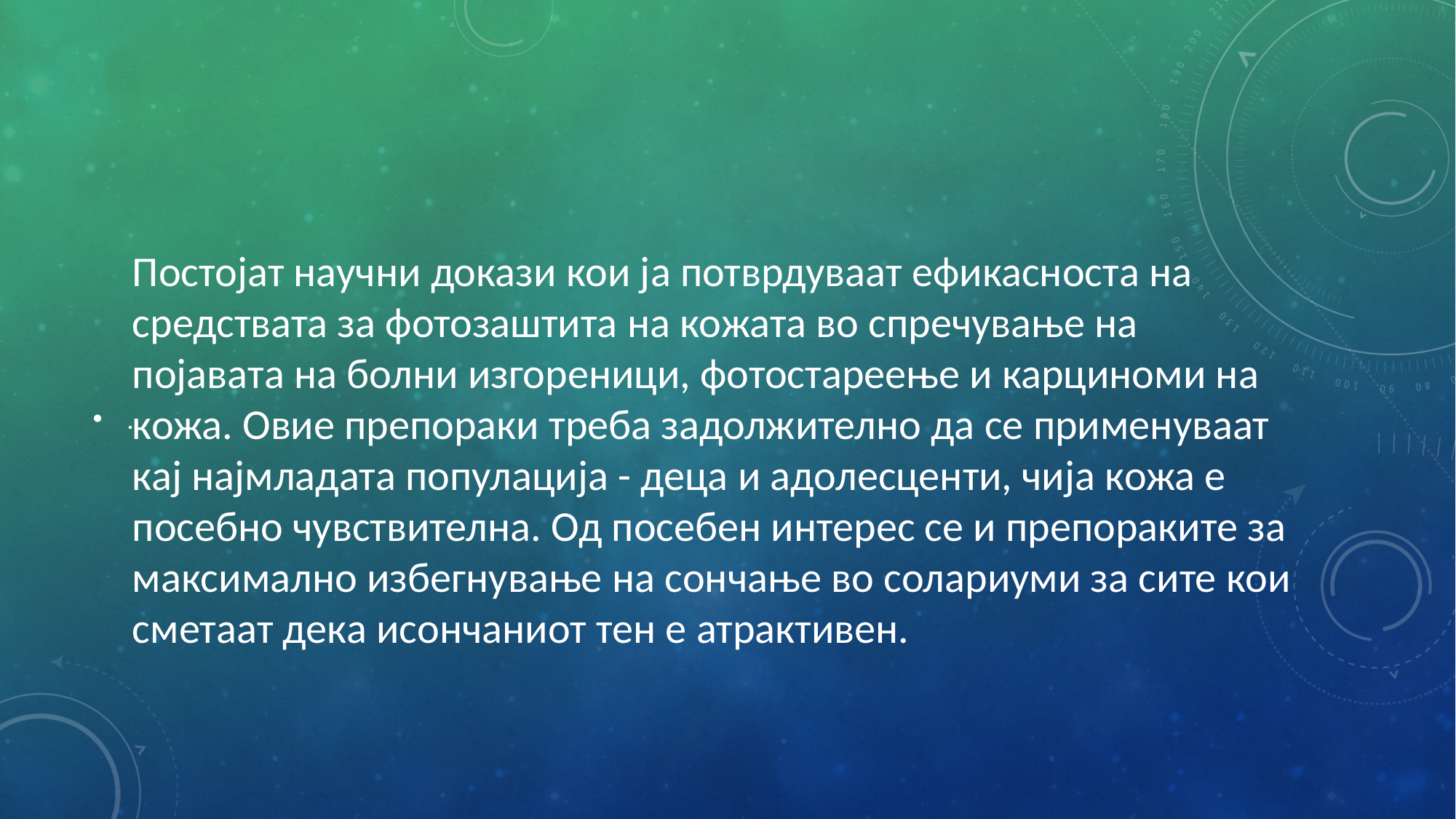

.
Постојат научни докази кои ја потврдуваат ефикасноста на средствата за фотозаштита на кожата во спречување на појавата на болни изгореници, фотостареење и карциноми на кожа. Овие препораки треба задолжително да се применуваат кај најмладата популација - деца и адолесценти, чија кожа е посебно чувствителна. Од посебен интерес се и препораките за максимално избегнување на сончање во солариуми за сите кои сметаат дека исончаниот тен е атрактивен.